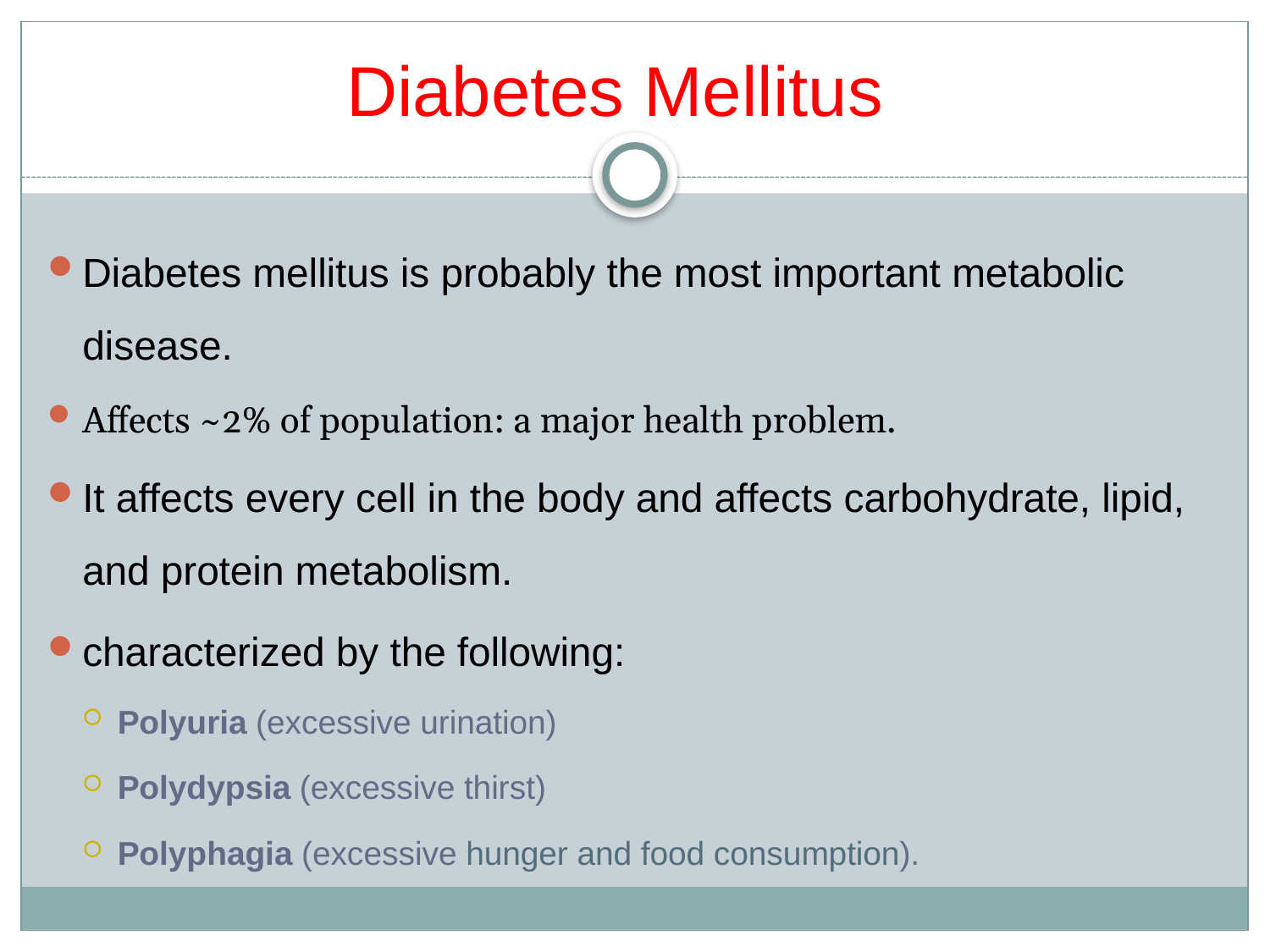

# Diabetes Mellitus
Diabetes mellitus is probably the most important metabolic disease.
Affects ~2% of population: a major health problem.
It affects every cell in the body and affects carbohydrate, lipid, and protein metabolism.
characterized by the following:
Polyuria (excessive urination)
Polydypsia (excessive thirst)
Polyphagia (excessive hunger and food consumption).